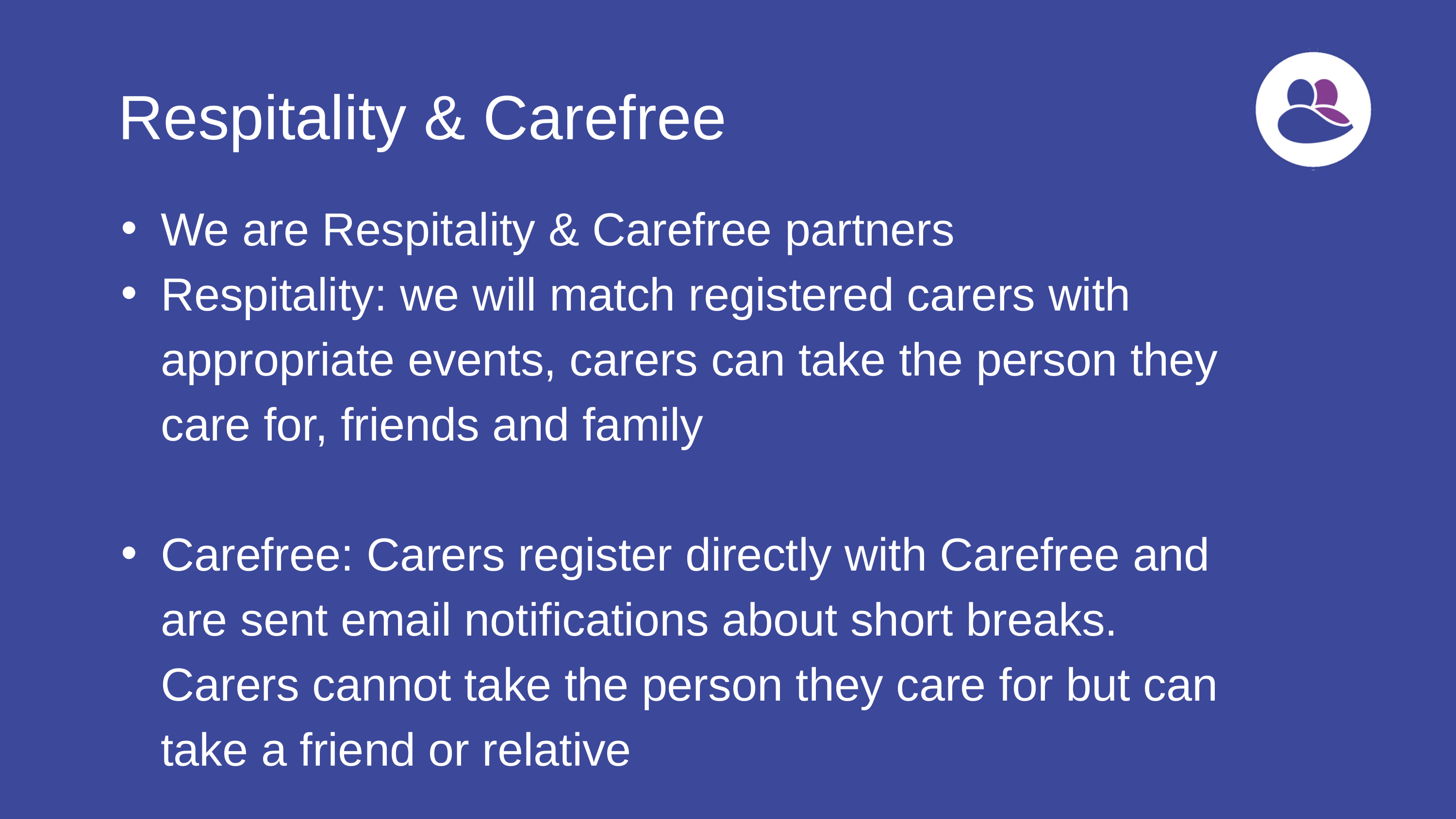

Respitality & Carefree
We are Respitality & Carefree partners
Respitality: we will match registered carers with appropriate events, carers can take the person they care for, friends and family

Carefree: Carers register directly with Carefree and are sent email notifications about short breaks. Carers cannot take the person they care for but can take a friend or relative